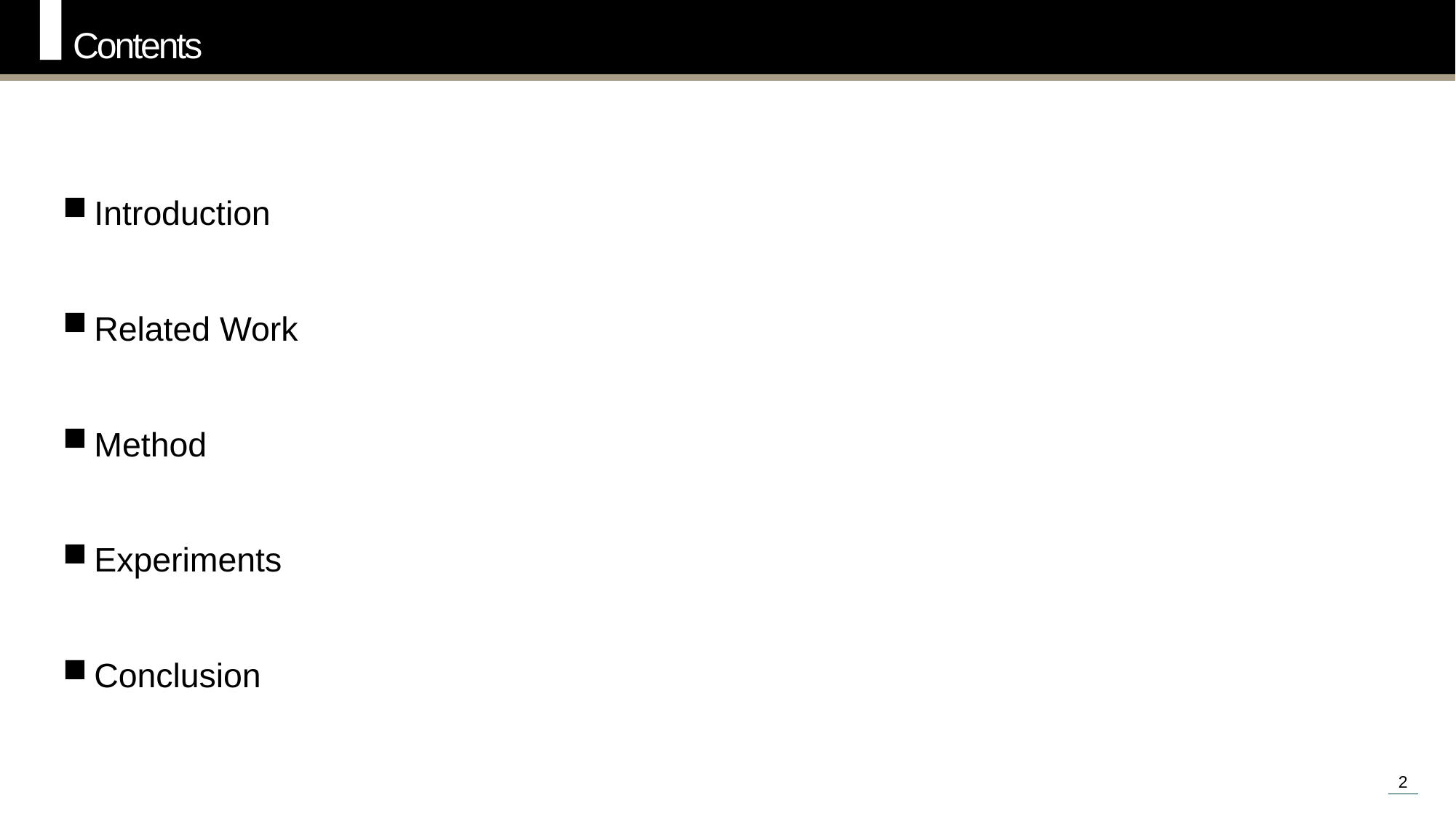

Contents
Introduction
Related Work
Method
Experiments
Conclusion